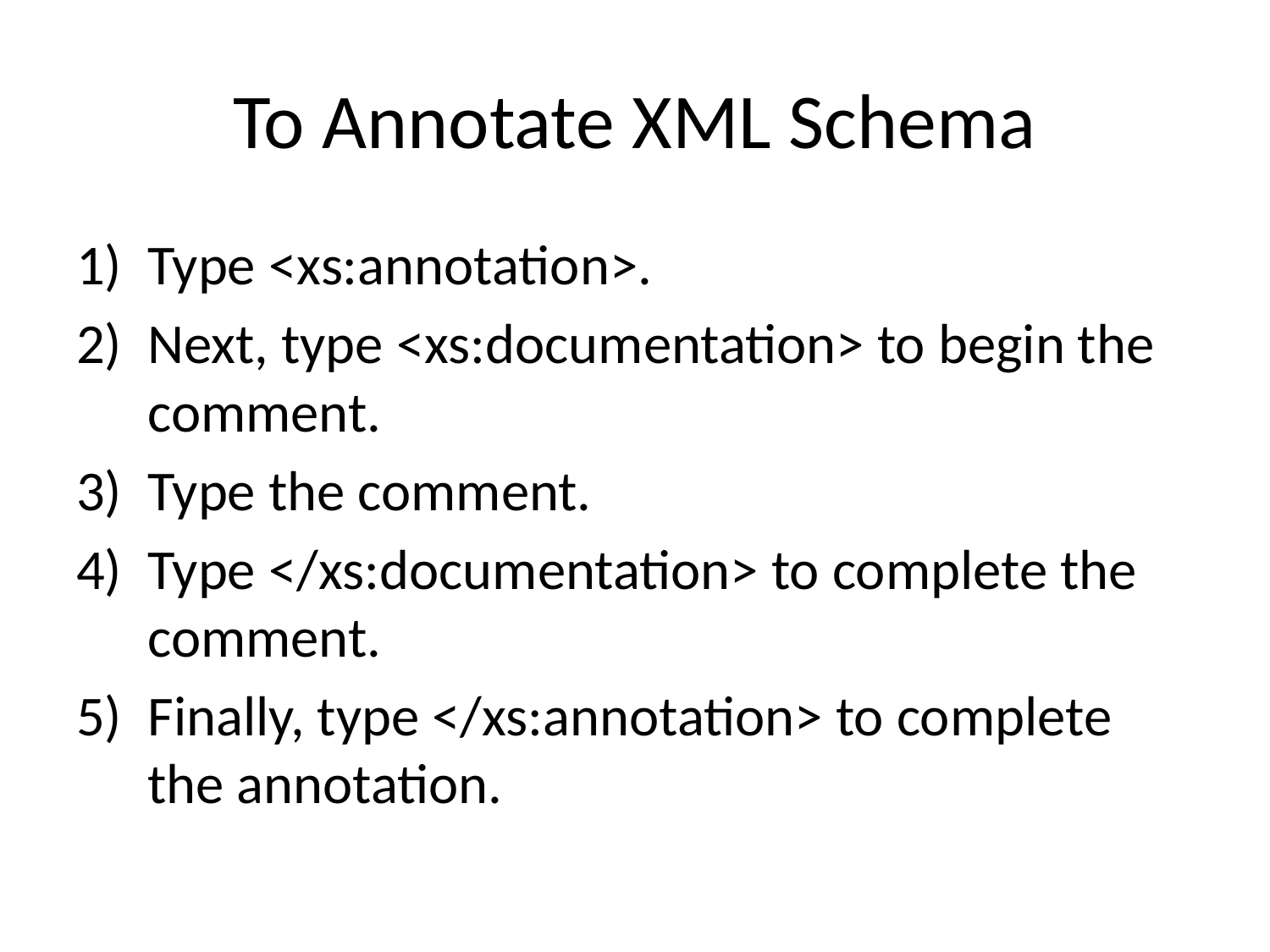

# To Annotate XML Schema
Type <xs:annotation>.
Next, type <xs:documentation> to begin the comment.
Type the comment.
Type </xs:documentation> to complete the comment.
Finally, type </xs:annotation> to complete the annotation.